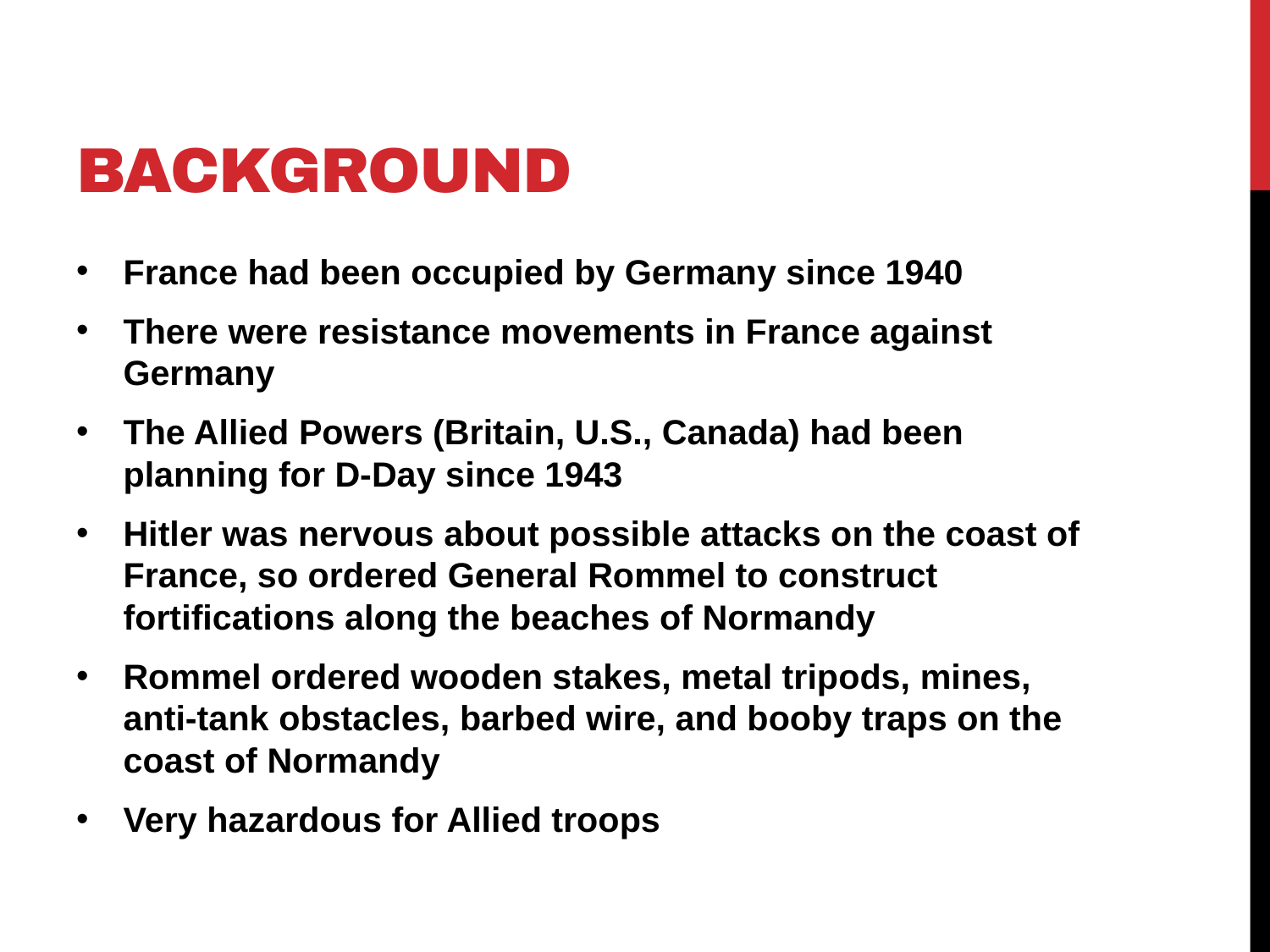

# Background
France had been occupied by Germany since 1940
There were resistance movements in France against Germany
The Allied Powers (Britain, U.S., Canada) had been planning for D-Day since 1943
Hitler was nervous about possible attacks on the coast of France, so ordered General Rommel to construct fortifications along the beaches of Normandy
Rommel ordered wooden stakes, metal tripods, mines, anti-tank obstacles, barbed wire, and booby traps on the coast of Normandy
Very hazardous for Allied troops